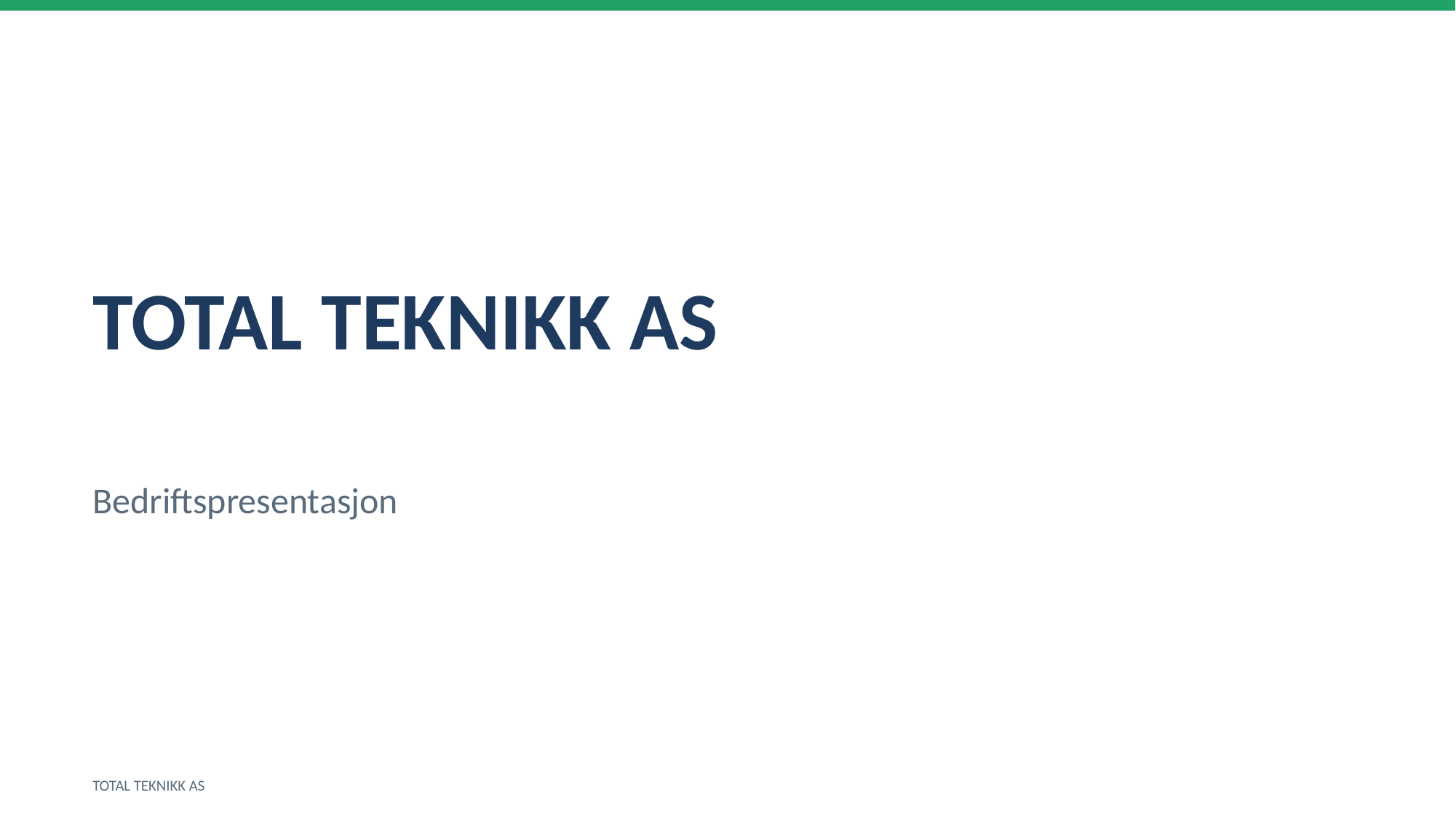

TOTAL TEKNIKK AS
Bedriftspresentasjon
TOTAL TEKNIKK AS